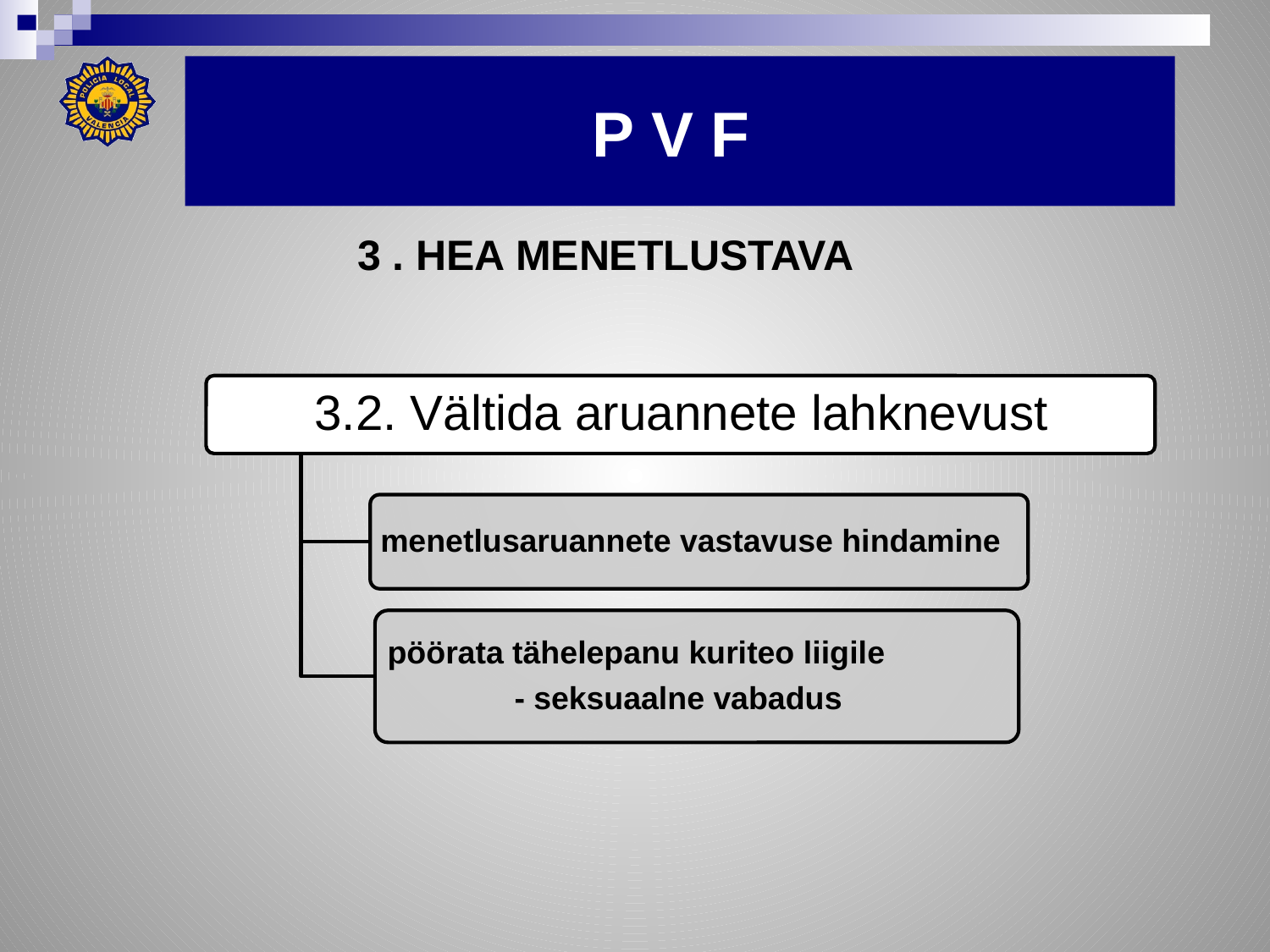

# P V F
3 . HEA MENETLUSTAVA
3.2. Vältida aruannete lahknevust
menetlusaruannete vastavuse hindamine
pöörata tähelepanu kuriteo liigile
	- seksuaalne vabadus